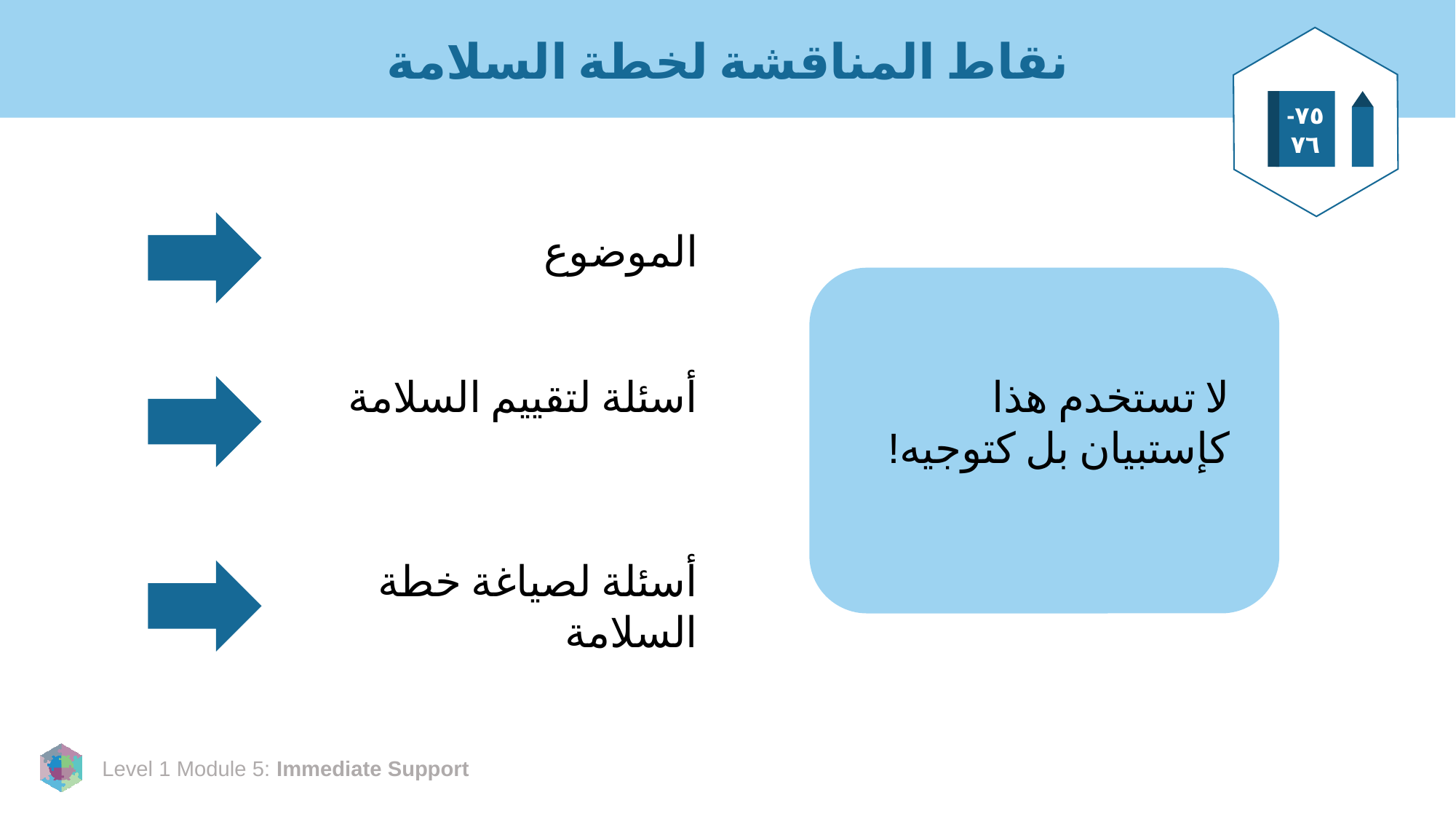

# نقاط المناقشة لخطة السلامة

٧٥-٧٦

الموضوع

أسئلة لتقييم السلامة
لا تستخدم هذا كإستبيان بل كتوجيه!

أسئلة لصياغة خطة السلامة